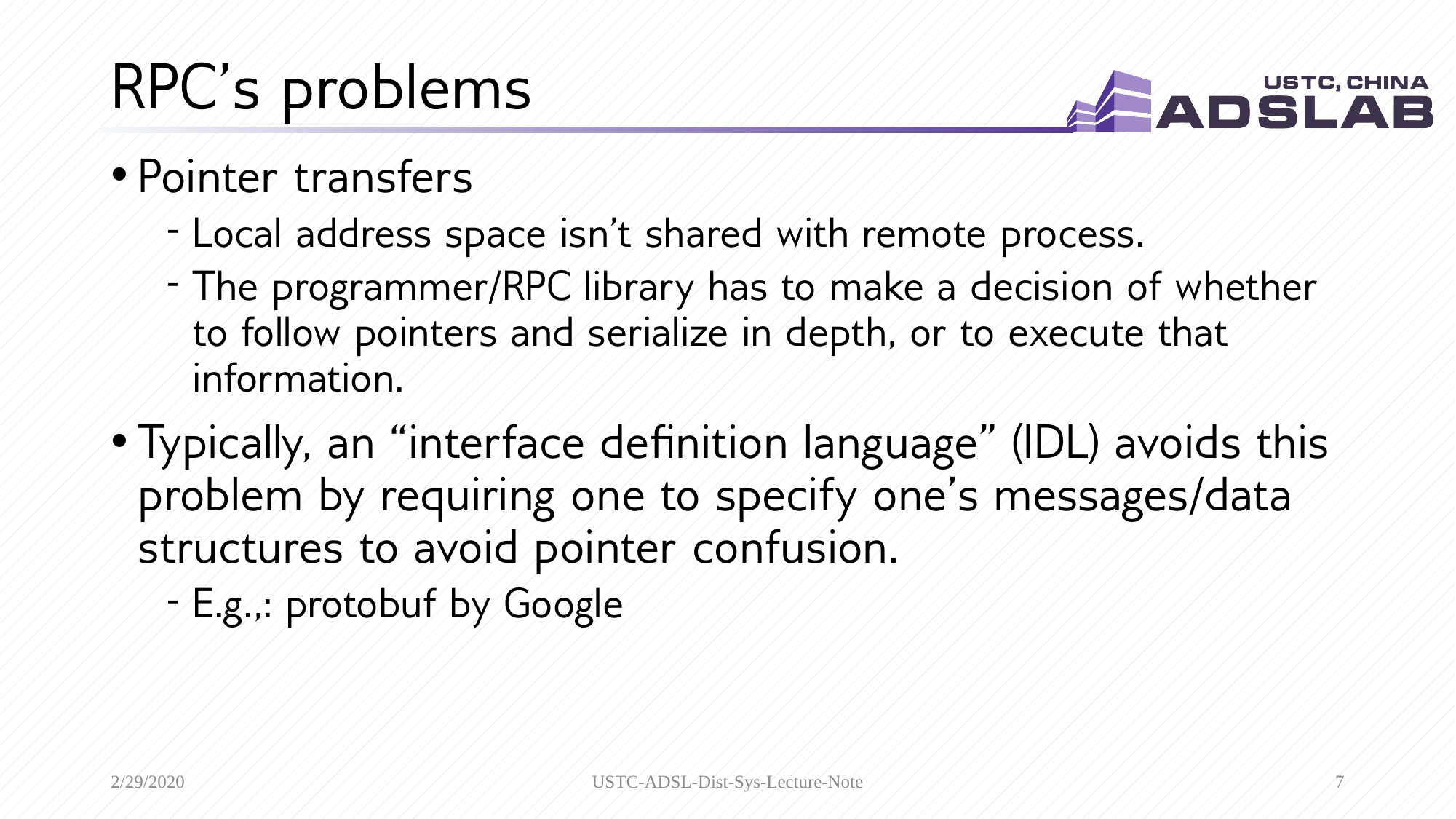

# RPC’s problems
Pointer transfers
Local address space isn’t shared with remote process.
The programmer/RPC library has to make a decision of whether to follow pointers and serialize in depth, or to execute that information.
Typically, an “interface definition language” (IDL) avoids this problem by requiring one to specify one’s messages/data structures to avoid pointer confusion.
E.g.,: protobuf by Google
2/29/2020
USTC-ADSL-Dist-Sys-Lecture-Note